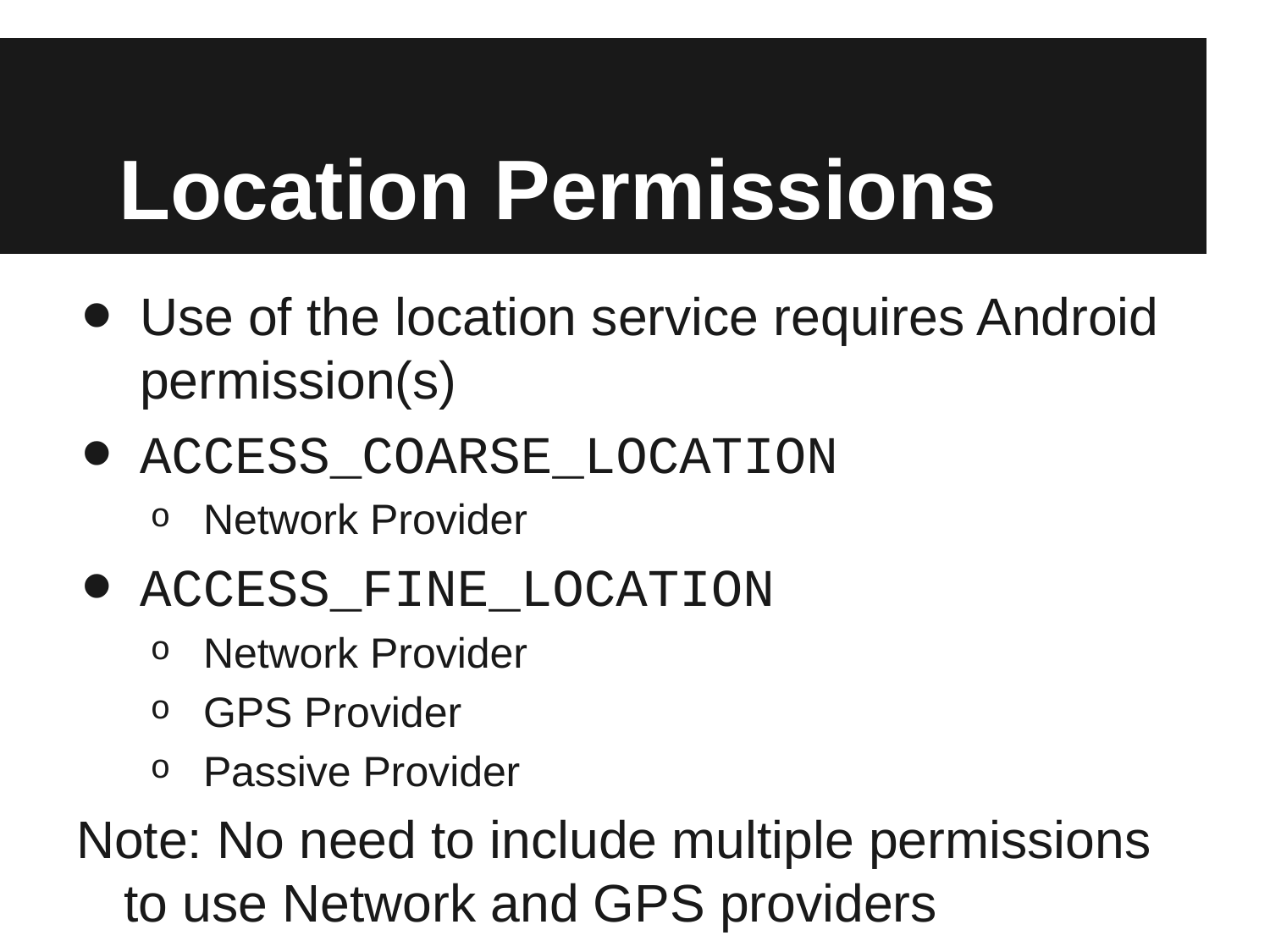

# Location Permissions
Use of the location service requires Android permission(s)
ACCESS_COARSE_LOCATION
Network Provider
ACCESS_FINE_LOCATION
Network Provider
GPS Provider
Passive Provider
Note: No need to include multiple permissions to use Network and GPS providers